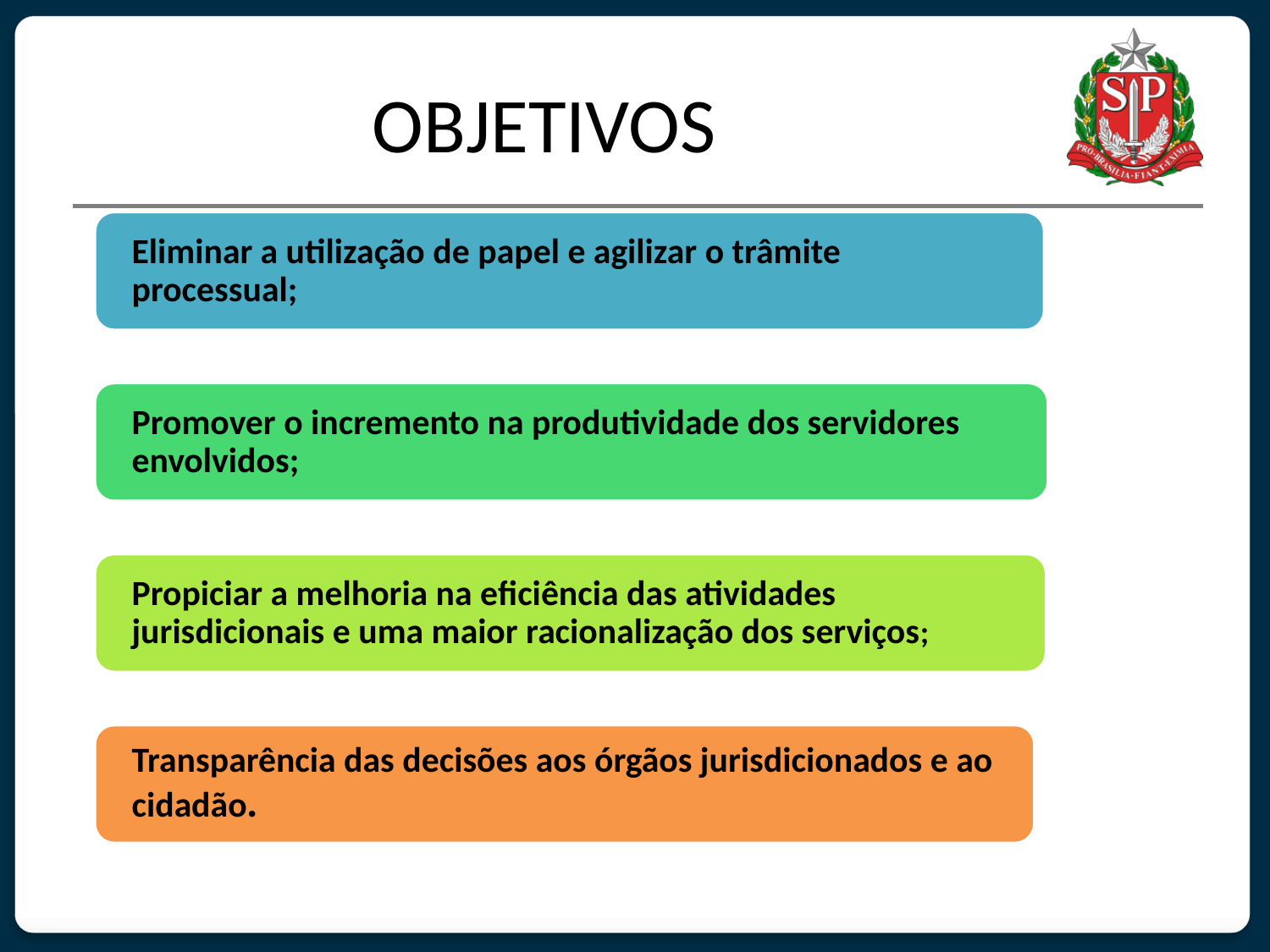

# OBJETIVOS
Eliminar a utilização de papel e agilizar o trâmite processual;
Promover o incremento na produtividade dos servidores envolvidos;
Propiciar a melhoria na eficiência das atividades jurisdicionais e uma maior racionalização dos serviços;
Transparência das decisões aos órgãos jurisdicionados e ao cidadão.